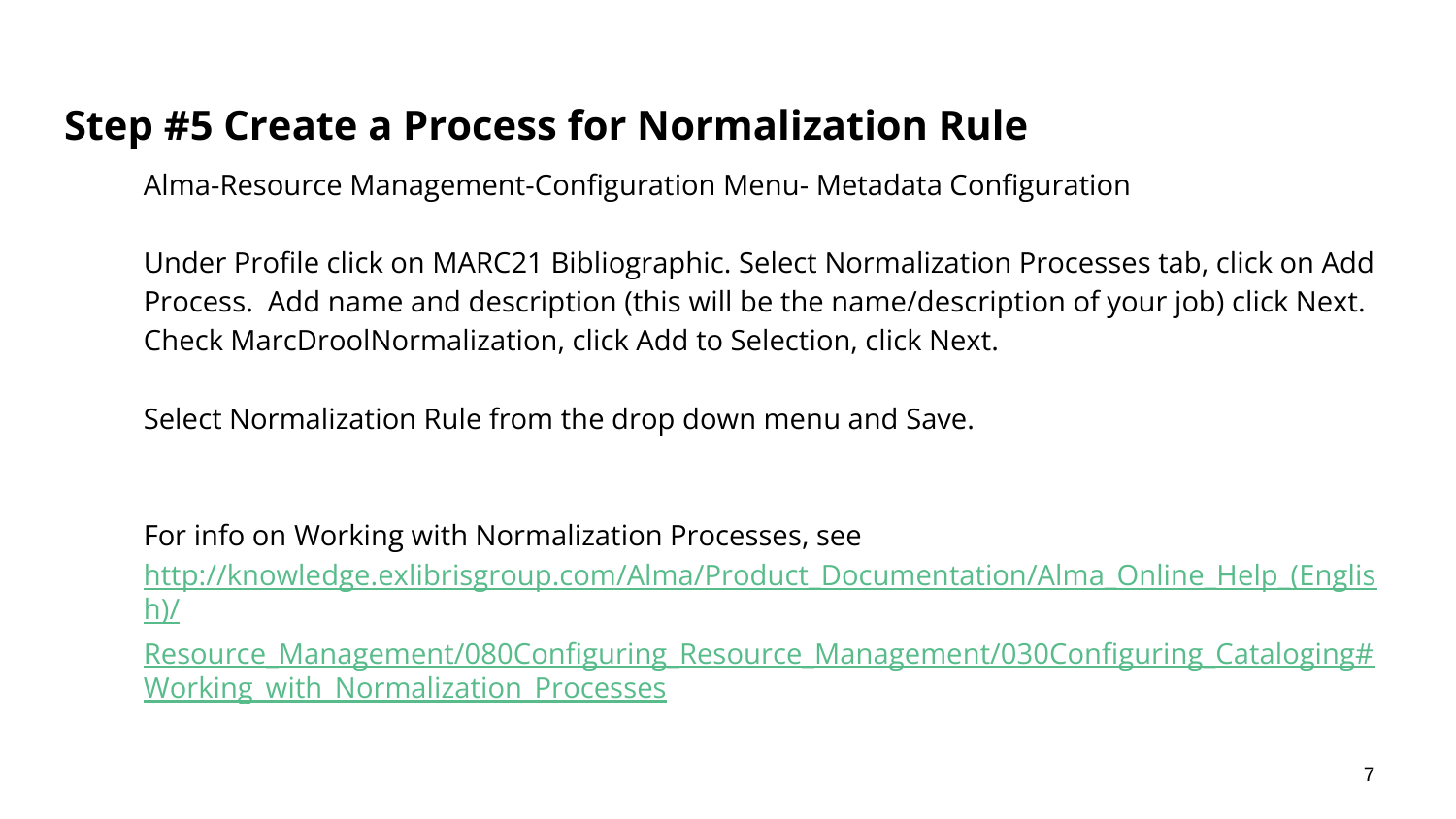

# Step #5 Create a Process for Normalization Rule
Alma-Resource Management-Configuration Menu- Metadata Configuration

Under Profile click on MARC21 Bibliographic. Select Normalization Processes tab, click on Add Process.  Add name and description (this will be the name/description of your job) click Next. Check MarcDroolNormalization, click Add to Selection, click Next.

Select Normalization Rule from the drop down menu and Save.

For info on Working with Normalization Processes, see
http://knowledge.exlibrisgroup.com/Alma/Product_Documentation/Alma_Online_Help_(English)/Resource_Management/080Configuring_Resource_Management/030Configuring_Cataloging#Working_with_Normalization_Processes

7